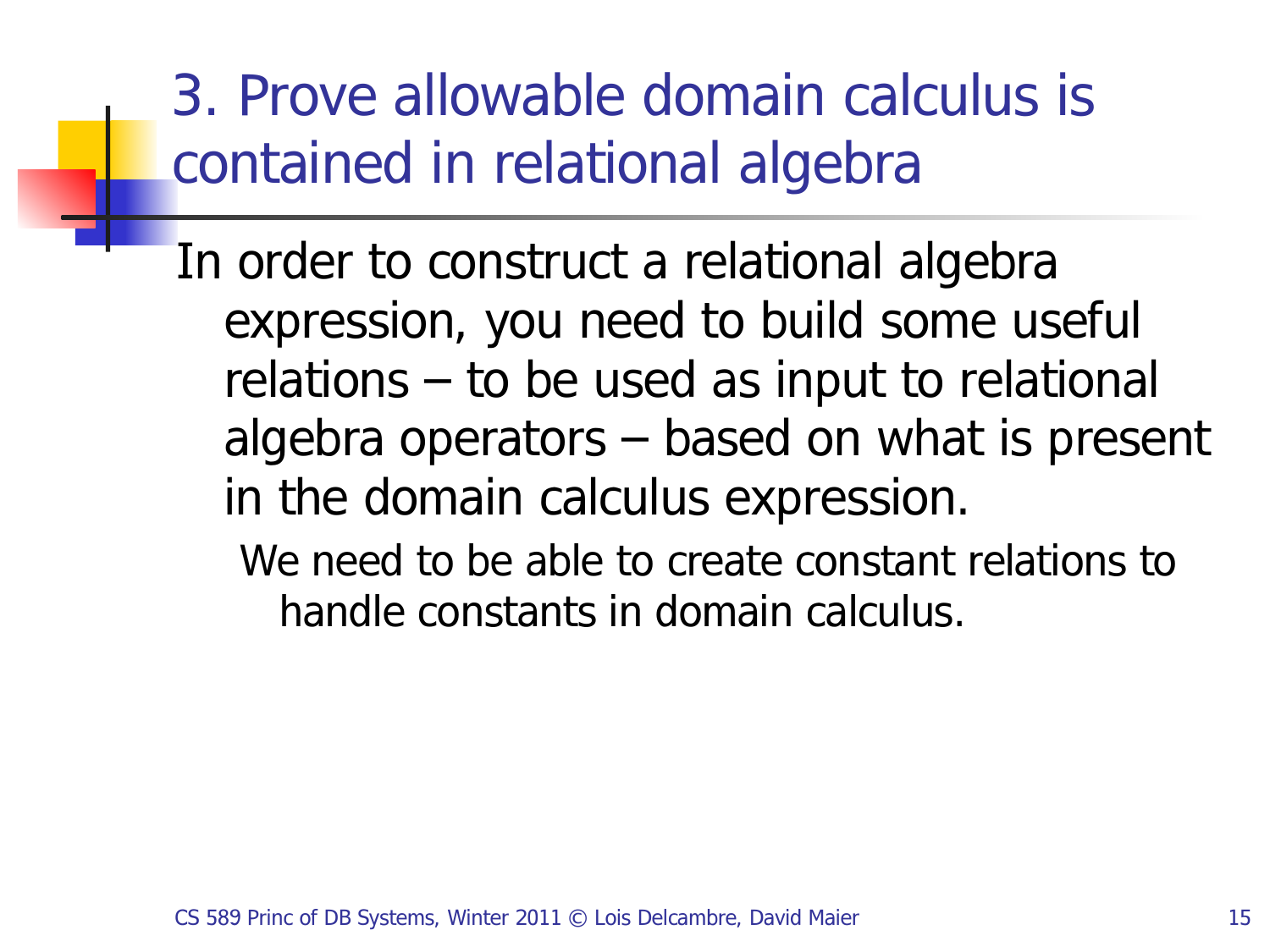

# 3. Prove allowable domain calculus is contained in relational algebra
In order to construct a relational algebra expression, you need to build some useful relations – to be used as input to relational algebra operators – based on what is present in the domain calculus expression.
We need to be able to create constant relations to handle constants in domain calculus.